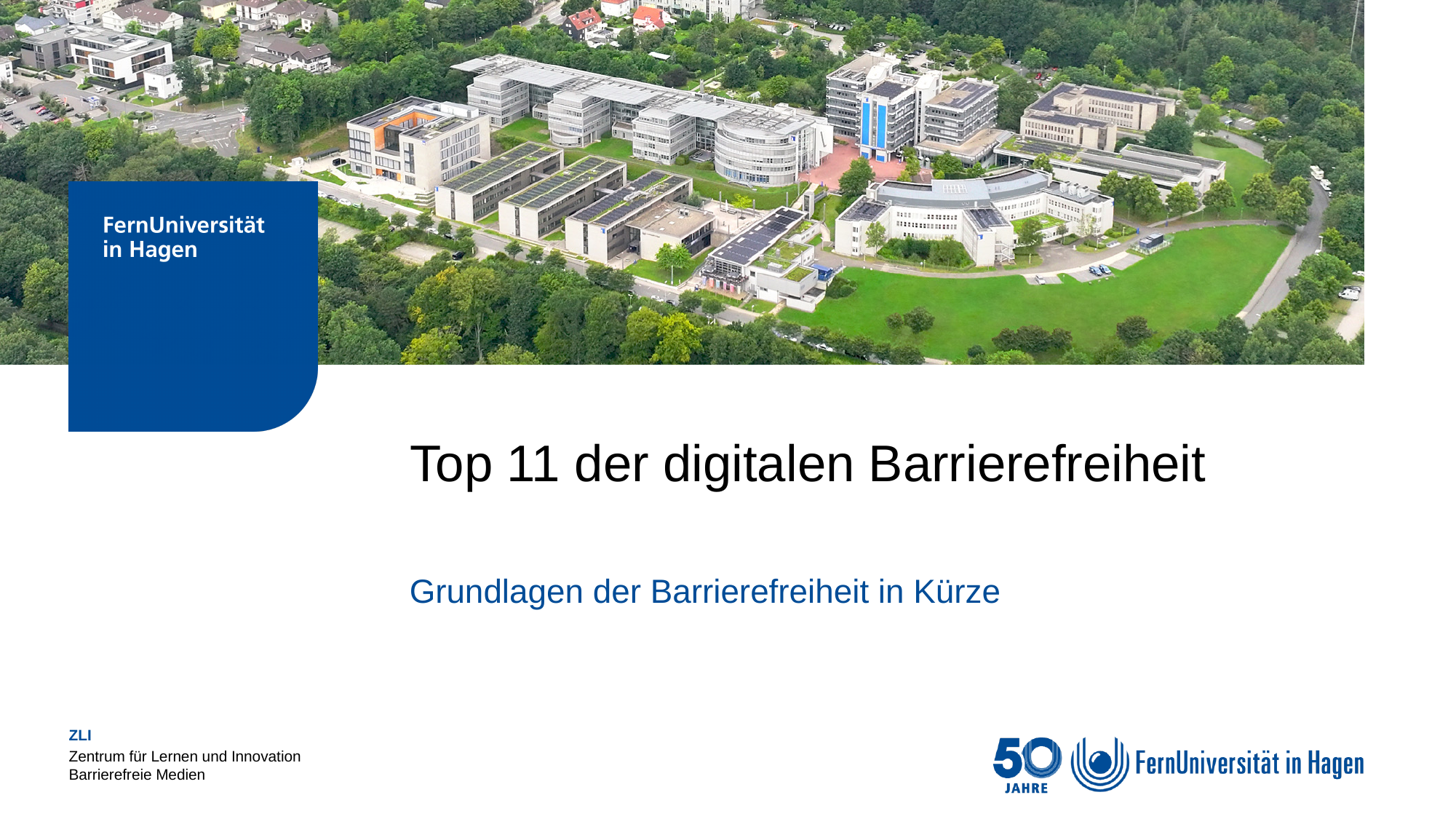

# Top 11 der digitalen Barrierefreiheit
Grundlagen der Barrierefreiheit in Kürze
ZLI
Zentrum für Lernen und Innovation
Barrierefreie Medien